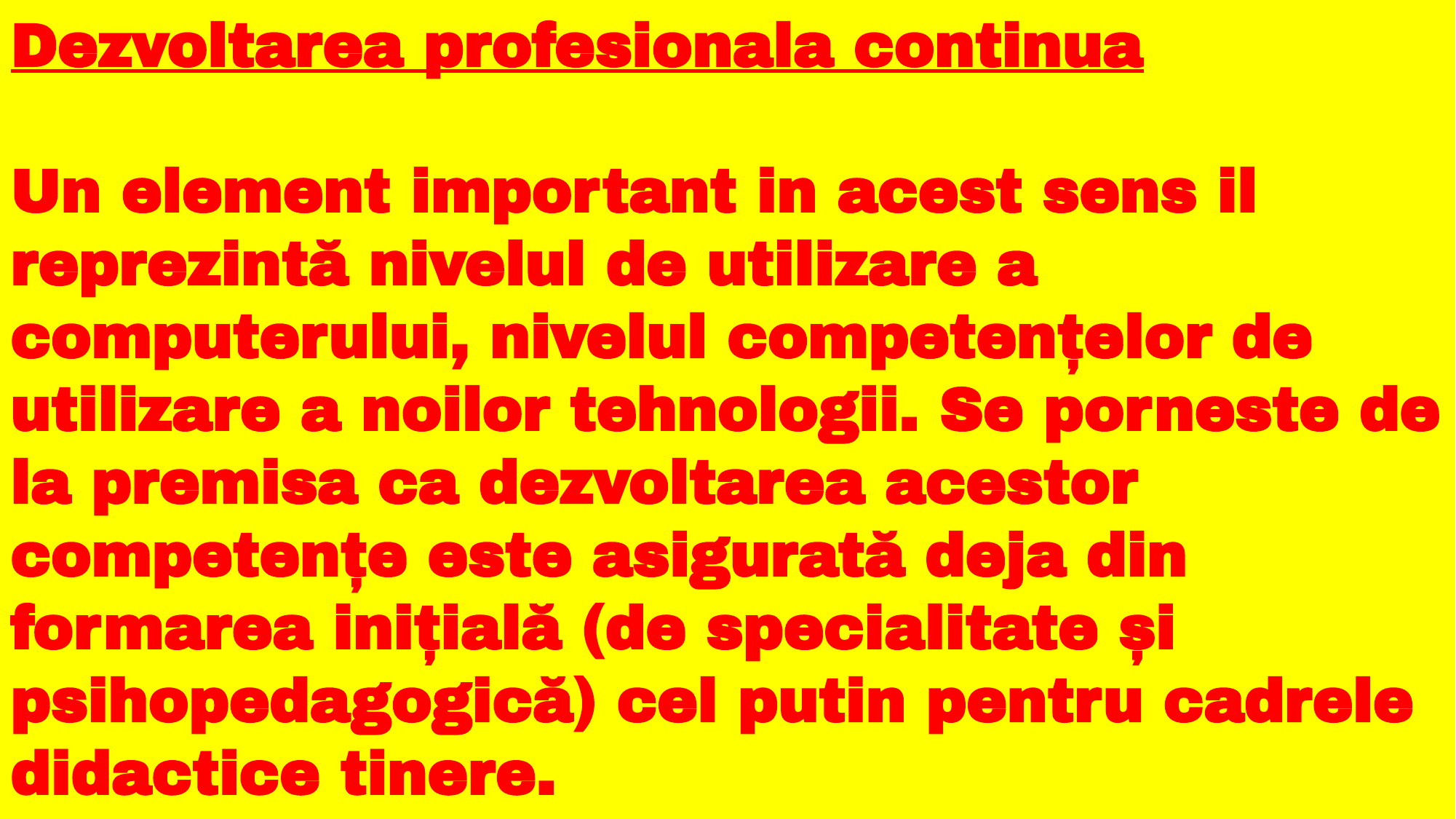

Dezvoltarea profesionala continua

Un element important in acest sens il reprezintă nivelul de utilizare a computerului, nivelul competențelor de utilizare a noilor tehnologii. Se porneste de la premisa ca dezvoltarea acestor competențe este asigurată deja din formarea inițială (de specialitate și psihopedagogică) cel putin pentru cadrele didactice tinere.
#